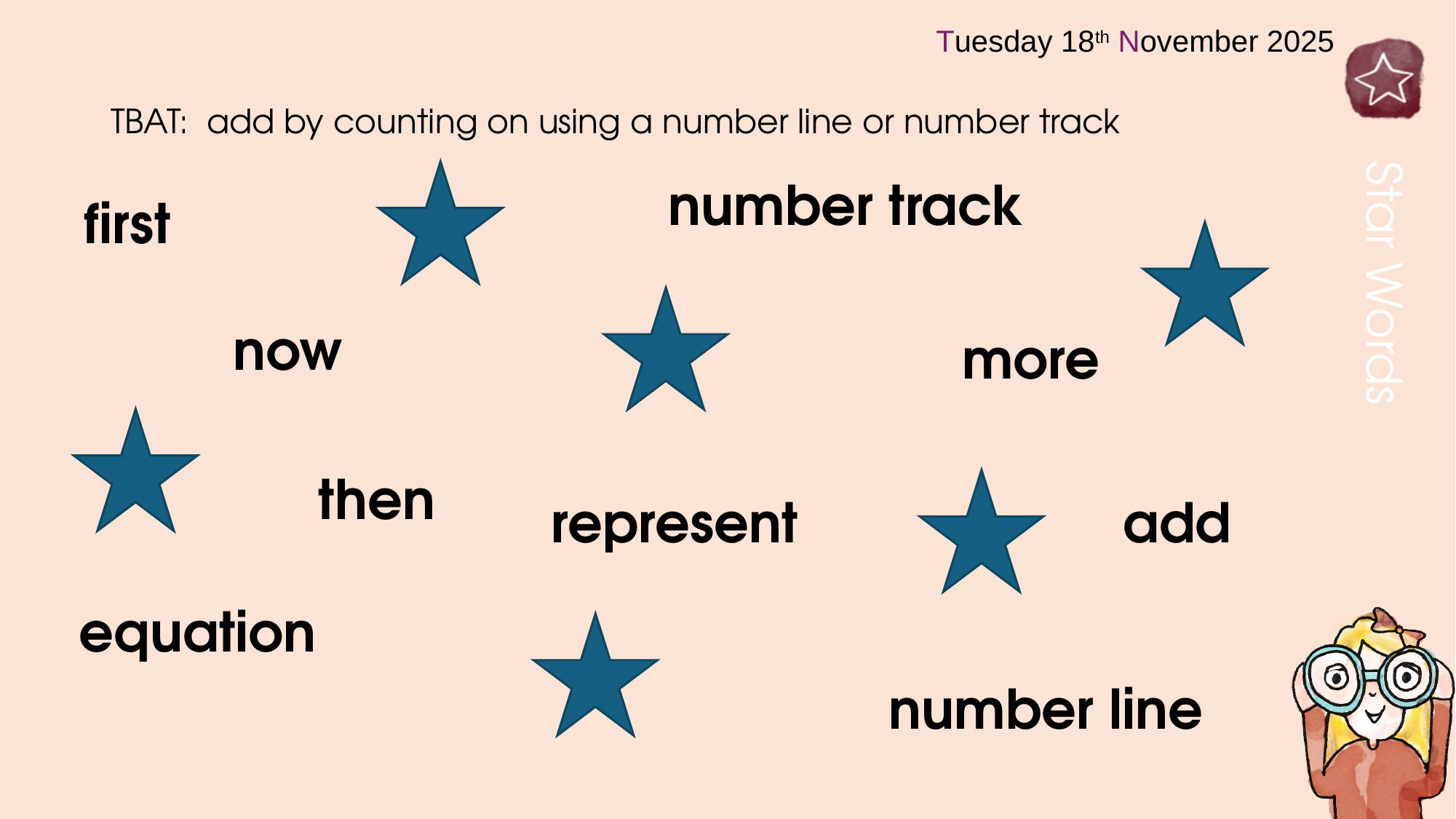

# TBAT:  add by counting on using a number line or number track

number track
first

now
more

then

represent
add
equation

number line